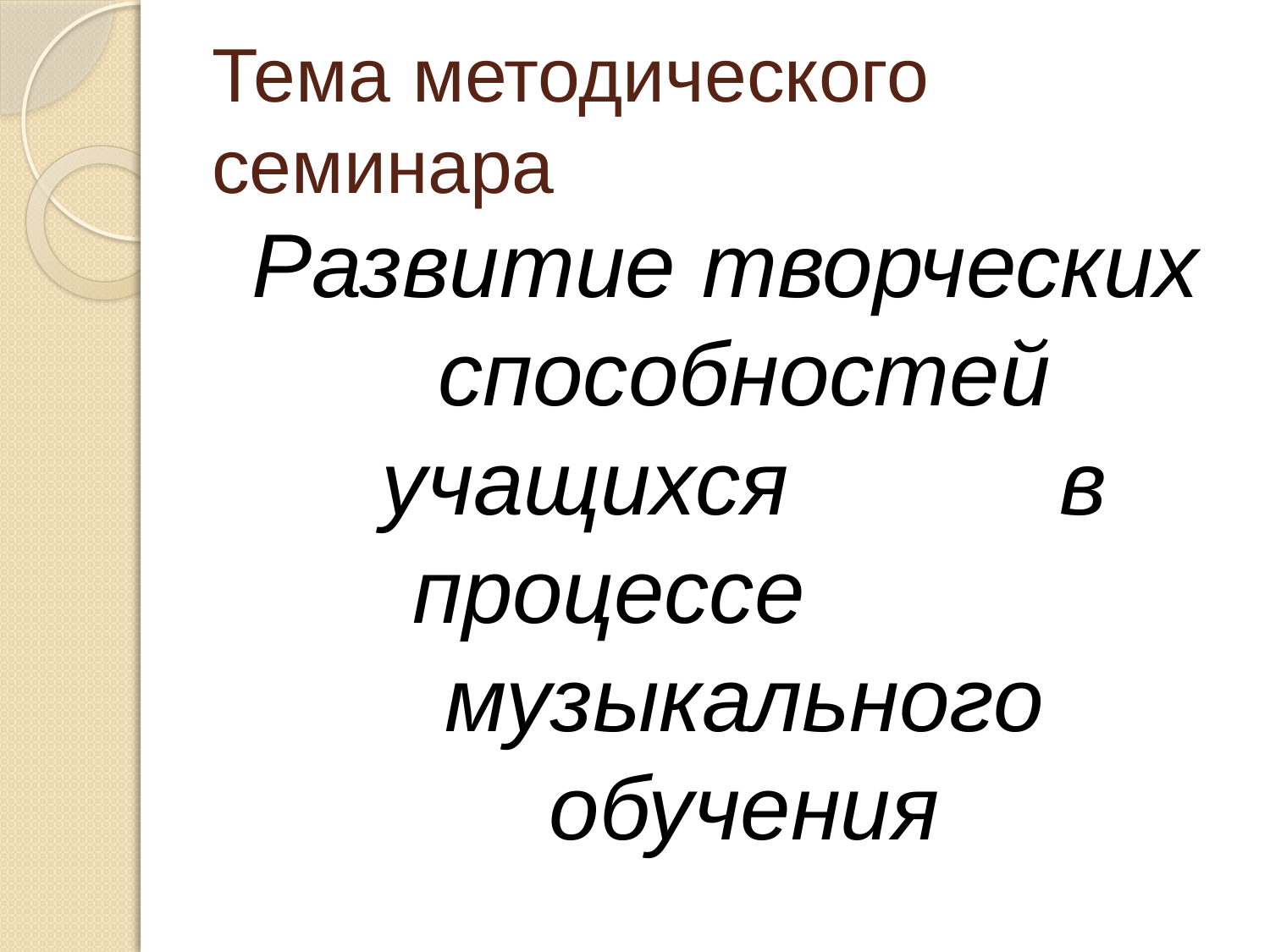

# Тема методического семинара
Развитие творческих способностей учащихся          в процессе           музыкального обучения